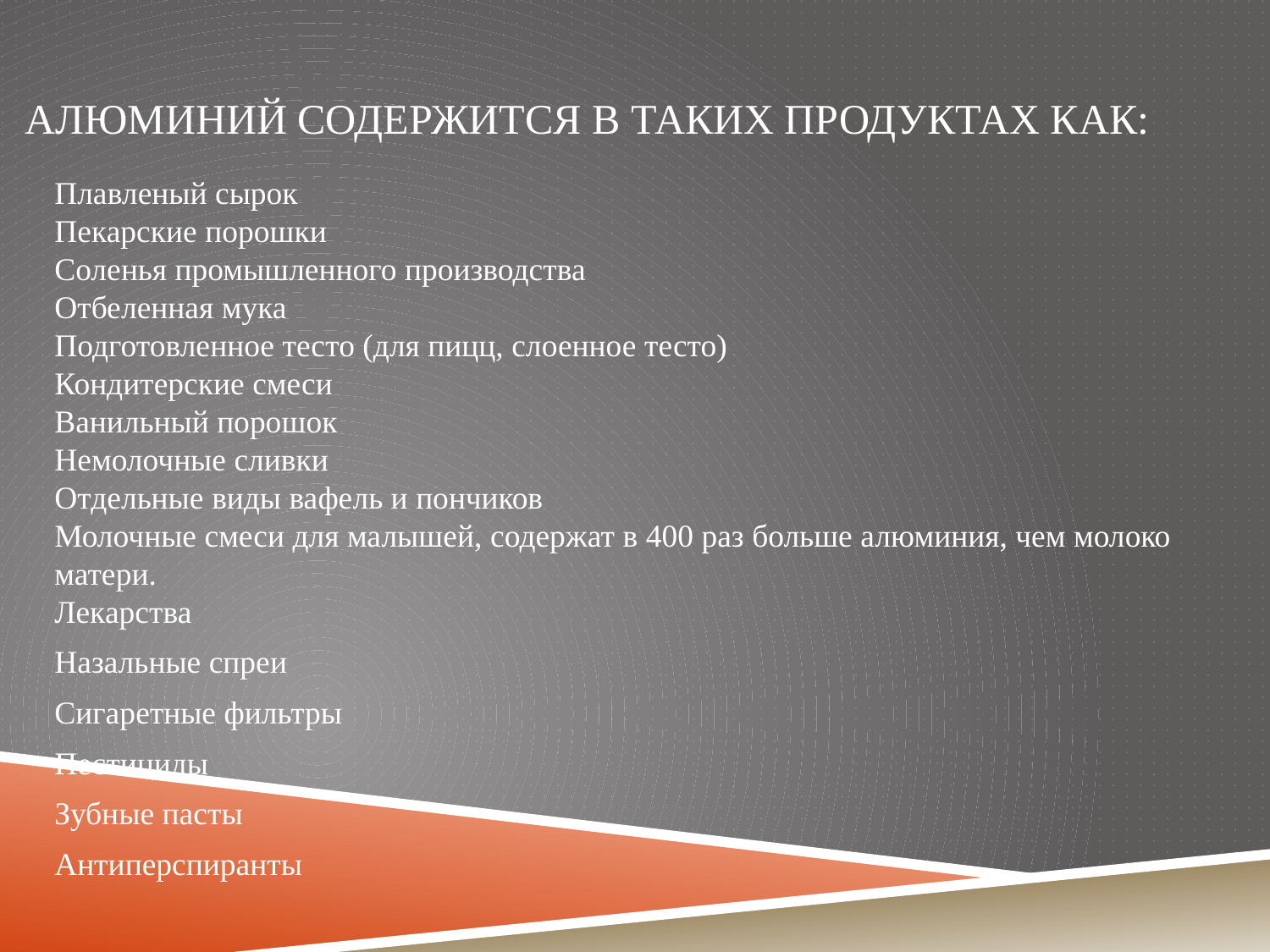

# Алюминий содержится в таких продуктах как:
Плавленый сырок
Пекарские порошки
Соленья промышленного производства
Отбеленная мука
Подготовленное тесто (для пицц, слоенное тесто)
Кондитерские смеси
Ванильный порошок
Немолочные сливки
Отдельные виды вафель и пончиков
Молочные смеси для малышей, содержат в 400 раз больше алюминия, чем молоко матери.
Лекарства
Назальные спреи
Сигаретные фильтры
Пестициды
Зубные пасты
Антиперспиранты